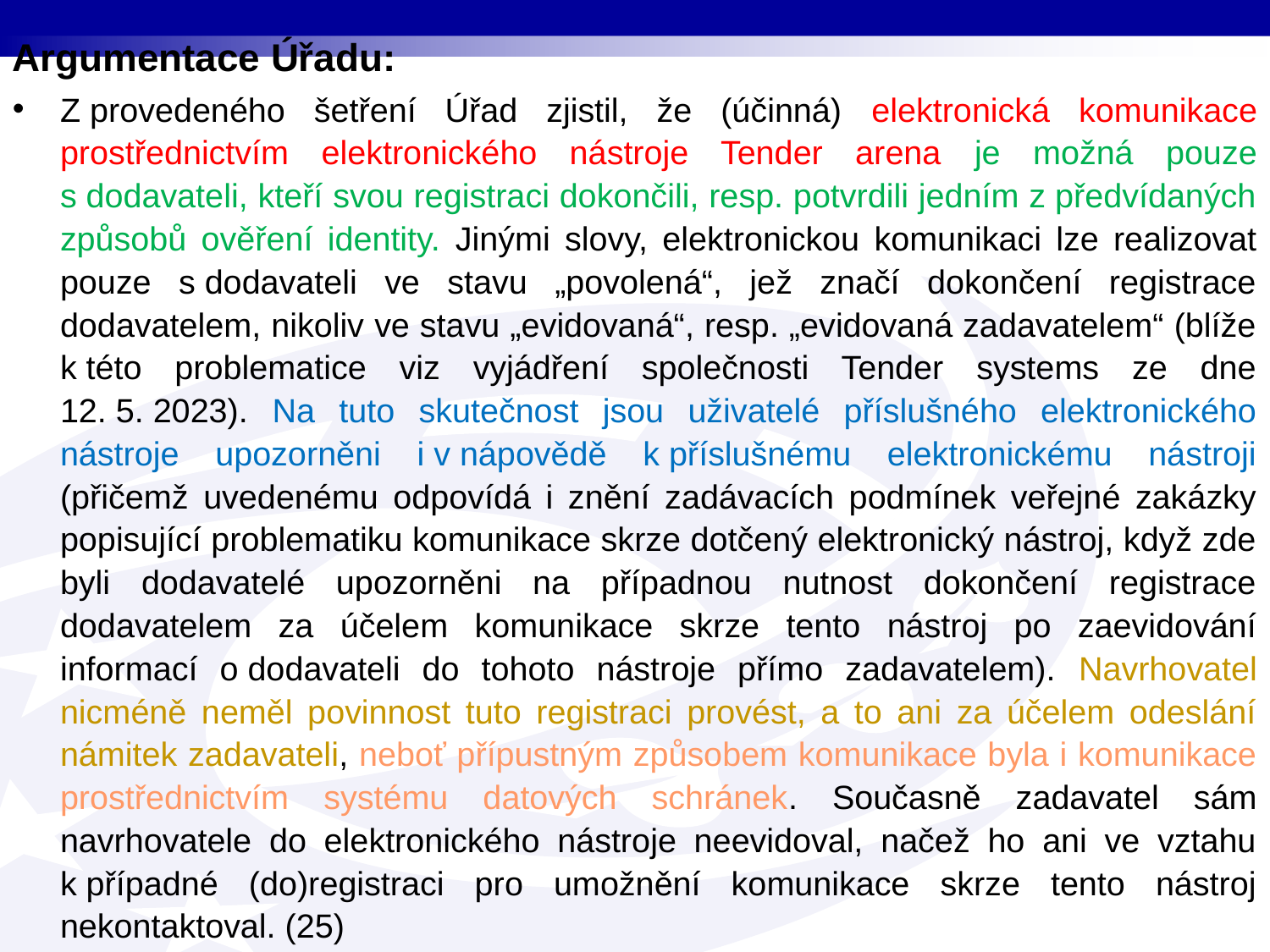

Argumentace Úřadu:
Z provedeného šetření Úřad zjistil, že (účinná) elektronická komunikace prostřednictvím elektronického nástroje Tender arena je možná pouze s dodavateli, kteří svou registraci dokončili, resp. potvrdili jedním z předvídaných způsobů ověření identity. Jinými slovy, elektronickou komunikaci lze realizovat pouze s dodavateli ve stavu „povolená“, jež značí dokončení registrace dodavatelem, nikoliv ve stavu „evidovaná“, resp. „evidovaná zadavatelem“ (blíže k této problematice viz vyjádření společnosti Tender systems ze dne 12. 5. 2023). Na tuto skutečnost jsou uživatelé příslušného elektronického nástroje upozorněni i v nápovědě k příslušnému elektronickému nástroji (přičemž uvedenému odpovídá i znění zadávacích podmínek veřejné zakázky popisující problematiku komunikace skrze dotčený elektronický nástroj, když zde byli dodavatelé upozorněni na případnou nutnost dokončení registrace dodavatelem za účelem komunikace skrze tento nástroj po zaevidování informací o dodavateli do tohoto nástroje přímo zadavatelem). Navrhovatel nicméně neměl povinnost tuto registraci provést, a to ani za účelem odeslání námitek zadavateli, neboť přípustným způsobem komunikace byla i komunikace prostřednictvím systému datových schránek. Současně zadavatel sám navrhovatele do elektronického nástroje neevidoval, načež ho ani ve vztahu k případné (do)registraci pro umožnění komunikace skrze tento nástroj nekontaktoval. (25)